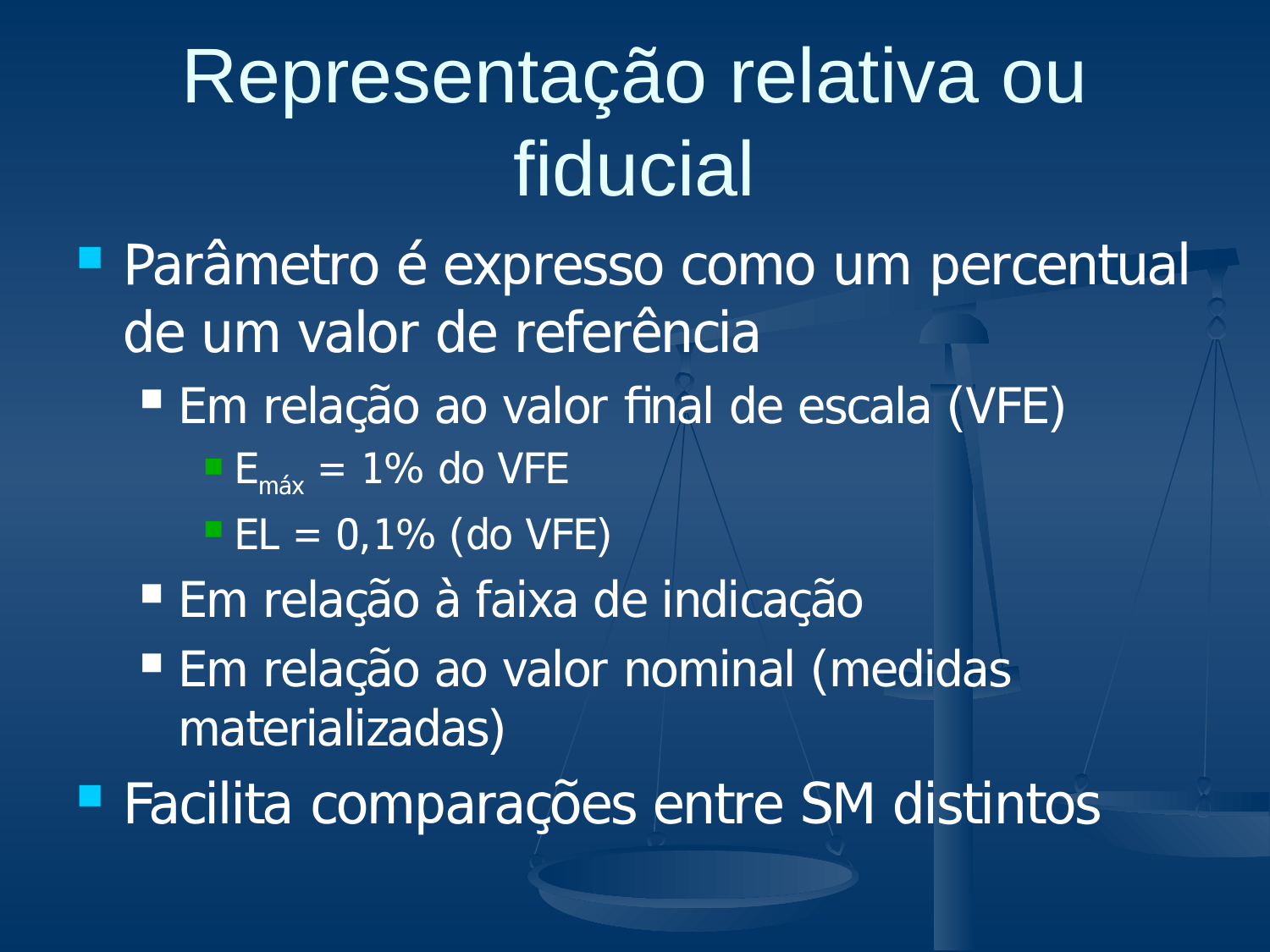

# Representação relativa ou fiducial
Parâmetro é expresso como um percentual de um valor de referência
Em relação ao valor final de escala (VFE)
Emáx = 1% do VFE
EL = 0,1% (do VFE)
Em relação à faixa de indicação
Em relação ao valor nominal (medidas materializadas)
Facilita comparações entre SM distintos